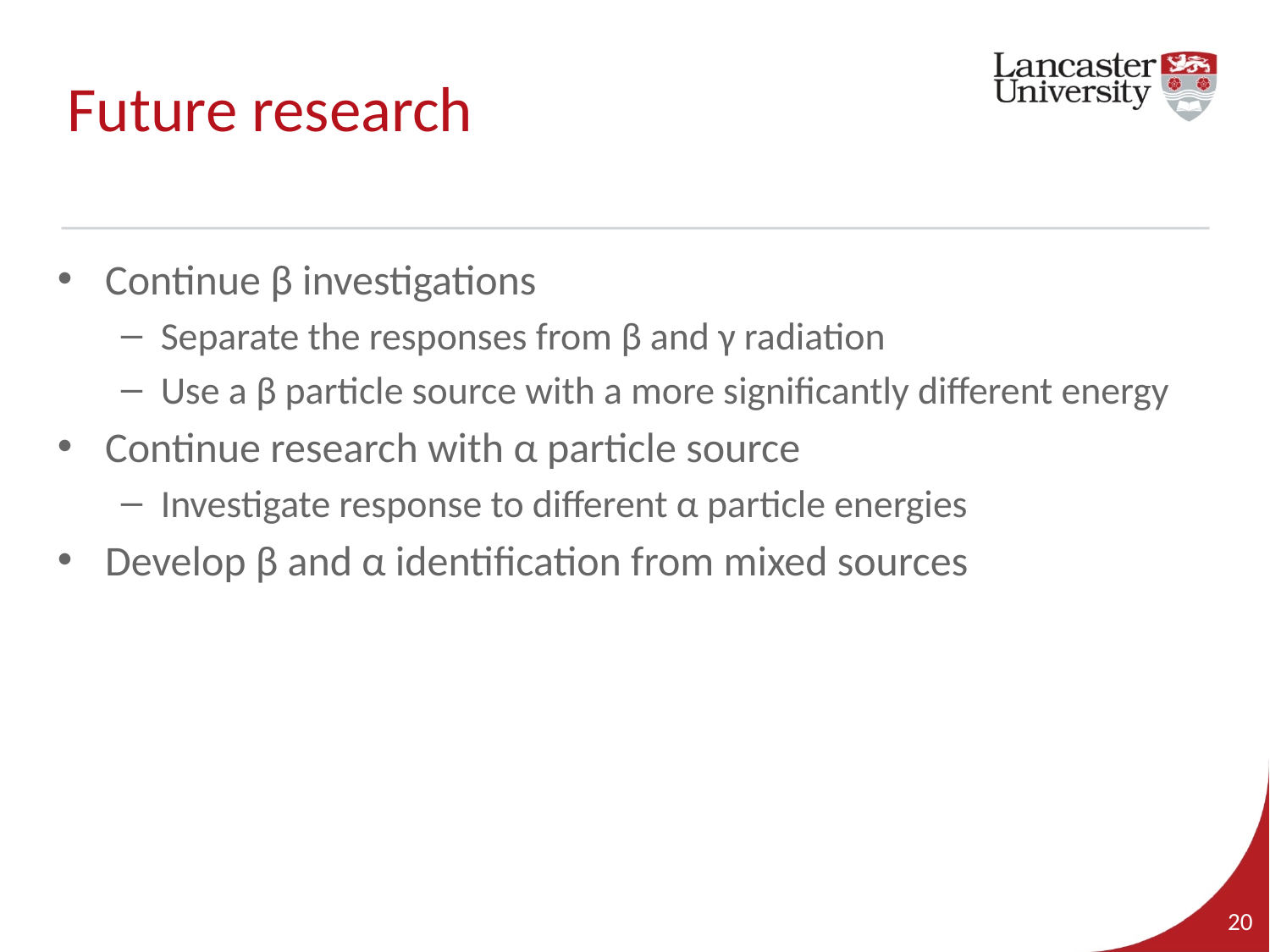

# Future research
Continue β investigations
Separate the responses from β and γ radiation
Use a β particle source with a more significantly different energy
Continue research with α particle source
Investigate response to different α particle energies
Develop β and α identification from mixed sources
20